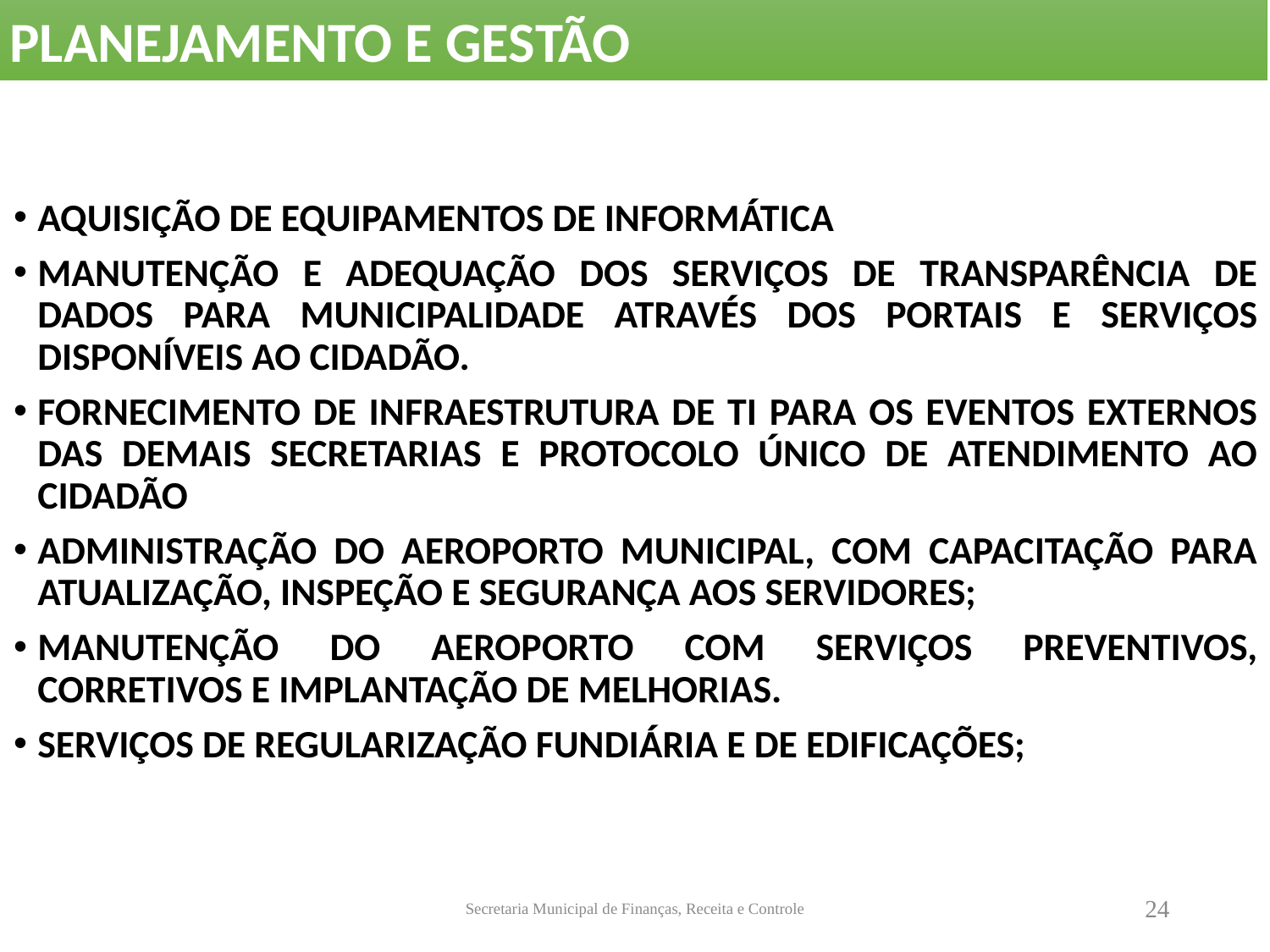

PLANEJAMENTO E GESTÃO
AQUISIÇÃO DE EQUIPAMENTOS DE INFORMÁTICA
MANUTENÇÃO E ADEQUAÇÃO DOS SERVIÇOS DE TRANSPARÊNCIA DE DADOS PARA MUNICIPALIDADE ATRAVÉS DOS PORTAIS E SERVIÇOS DISPONÍVEIS AO CIDADÃO.
FORNECIMENTO DE INFRAESTRUTURA DE TI PARA OS EVENTOS EXTERNOS DAS DEMAIS SECRETARIAS E PROTOCOLO ÚNICO DE ATENDIMENTO AO CIDADÃO
ADMINISTRAÇÃO DO AEROPORTO MUNICIPAL, COM CAPACITAÇÃO PARA ATUALIZAÇÃO, INSPEÇÃO E SEGURANÇA AOS SERVIDORES;
MANUTENÇÃO DO AEROPORTO COM SERVIÇOS PREVENTIVOS, CORRETIVOS E IMPLANTAÇÃO DE MELHORIAS.
SERVIÇOS DE REGULARIZAÇÃO FUNDIÁRIA E DE EDIFICAÇÕES;

Secretaria Municipal de Finanças, Receita e Controle
24